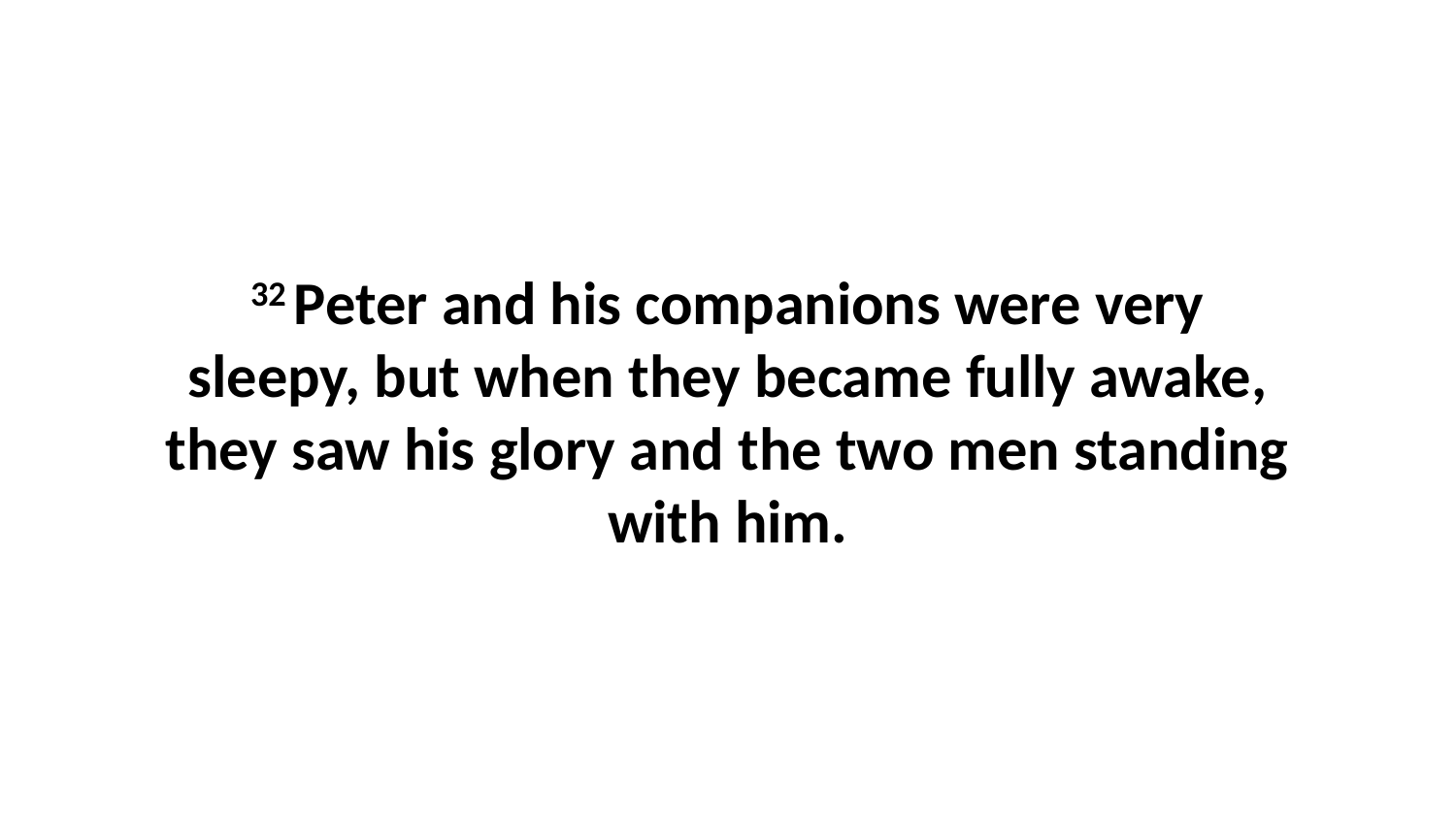

32 Peter and his companions were very sleepy, but when they became fully awake, they saw his glory and the two men standing with him.